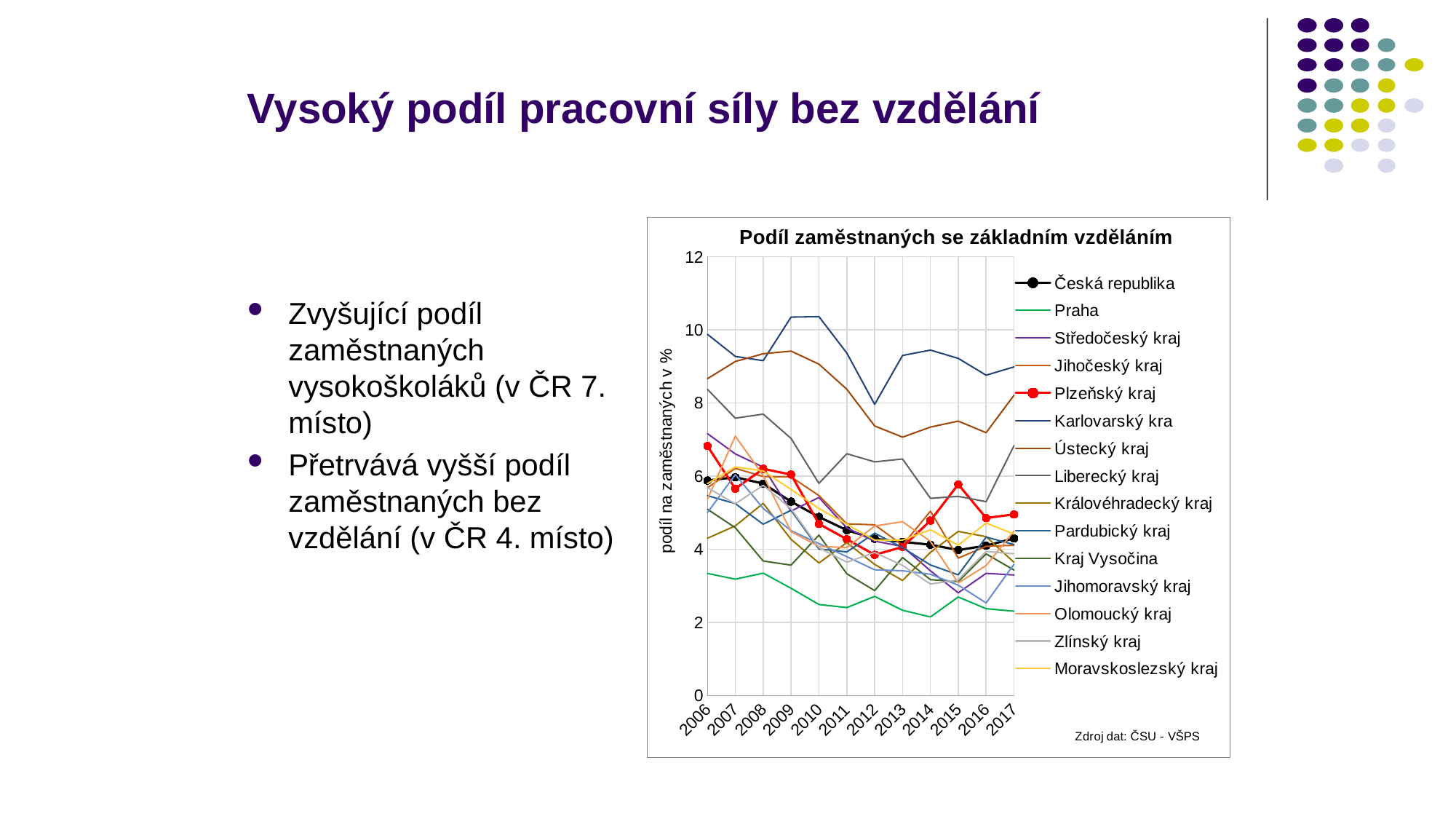

# Vysoký podíl pracovní síly bez vzdělání

### Chart: Podíl zaměstnaných se základním vzděláním

| Category | Česká republika | Praha | Středočeský kraj | Jihočeský kraj | Plzeňský kraj  | Karlovarský kra | Ústecký kraj | Liberecký kraj | Královéhradecký kraj | Pardubický kraj | Kraj Vysočina | Jihomoravský kraj | Olomoucký kraj | Zlínský kraj | Moravskoslezský kraj |
|---|---|---|---|---|---|---|---|---|---|---|---|---|---|---|---|
| 2006 | 5.876827842928904 | 3.335658317822059 | 7.1592055244492645 | 5.677336030143386 | 6.818472716465349 | 9.875008847510678 | 8.65988255944343 | 8.37101172450237 | 4.297208903333799 | 5.460813969630921 | 5.0908072436898335 | 4.999215596357804 | 5.366244587931775 | 5.681829765785519 | 5.792789424730574 |
| 2007 | 5.9672080937607195 | 3.178904303577368 | 6.60434685928153 | 6.211017881920116 | 5.652867058505411 | 9.269851680070062 | 9.13152569171683 | 7.581702210767518 | 4.636187868807153 | 5.245183409079805 | 4.5857367954404715 | 6.038061546053011 | 7.091100916489681 | 5.240552916118082 | 6.250149451685604 |
| 2008 | 5.793633935641148 | 3.3440389794100915 | 6.2423927463945095 | 5.986199110809322 | 6.196142410653344 | 9.153840433318905 | 9.343695508094175 | 7.692468995073808 | 5.253162825621057 | 4.680320322959023 | 3.6761951545231564 | 5.113041592273586 | 6.014651440499455 | 5.746689108989142 | 6.138877382572866 |
| 2009 | 5.2992104954696835 | 2.930658000419285 | 5.041579388304112 | 5.976393633925127 | 6.040959246387075 | 10.344488562805056 | 9.414449960870403 | 7.0289193784278465 | 4.267858527939962 | 5.063130517654834 | 3.562539254674524 | 4.505270819681686 | 4.479095784036969 | 5.1041150415531105 | 5.630339789933271 |
| 2010 | 4.882190045552496 | 2.4861146643402012 | 5.412652628981145 | 5.465246139854672 | 4.69035665151194 | 10.358015764499655 | 9.058225718940067 | 5.798807323516502 | 3.6219527112233063 | 4.003698763848656 | 4.384812048388279 | 4.152641718537371 | 4.076679141613333 | 4.041828011539118 | 5.110998463095846 |
| 2011 | 4.518988400773068 | 2.403376122043799 | 4.58001312584557 | 4.69079048758978 | 4.2722723544608465 | 9.361682982062762 | 8.372483115286764 | 6.60934041705616 | 4.179159717556425 | 3.9248184027717907 | 3.3264438439726756 | 3.7931227147126525 | 4.043221643419318 | 3.643367671535449 | 4.680030034291722 |
| 2012 | 4.282625292405145 | 2.7086226906564987 | 4.2182551180856285 | 4.665779587893495 | 3.844308528627291 | 7.960106040869021 | 7.3687138738656 | 6.387081974114781 | 3.583278878078337 | 4.4360235299071435 | 2.8659417272889067 | 3.436363983212662 | 4.632839701413376 | 3.9096468373835447 | 4.248700505378492 |
| 2013 | 4.199720300890603 | 2.328469522548624 | 4.073663472373154 | 4.1083373897763025 | 4.060281784040153 | 9.295977891376289 | 7.0632305507847795 | 6.465876266020485 | 3.1435222665066656 | 4.039536736196318 | 3.769672151051851 | 3.4089854421519306 | 4.7504587699924805 | 3.5553537557328903 | 4.249890039391131 |
| 2014 | 4.121142414993949 | 2.1464538818106353 | 3.407682084592871 | 5.037659647484298 | 4.781178291926137 | 9.443239513595481 | 7.338112566242756 | 5.388499969082959 | 3.913418351053208 | 3.567866347527044 | 3.16518113486306 | 3.3122305265272414 | 4.21338301906095 | 3.046419218146524 | 4.529625872789649 |
| 2015 | 3.9752260951734777 | 2.691953547266841 | 2.8064941225784015 | 3.7549120209176157 | 5.7714379305598404 | 9.215823231992484 | 7.501621657001862 | 5.4431616701165195 | 4.48466953460898 | 3.297226425962517 | 3.1124945808888906 | 3.0161929594066543 | 3.0760110962185157 | 3.158910873241029 | 4.106336805913516 |
| 2016 | 4.095344766560868 | 2.3720209844869102 | 3.3383693602959474 | 4.076265361139036 | 4.850631767548076 | 8.756230105841745 | 7.185418489552539 | 5.297547122976006 | 4.340647655995477 | 4.329348487925022 | 3.87091766248388 | 2.529704503788546 | 3.552870671486454 | 3.937482410997809 | 4.713065640447779 |
| 2017 | 4.294500108317921 | 2.3035312948356292 | 3.2933777367790134 | 4.107652372060023 | 4.949951063662097 | 8.982993171331374 | 8.208544363664206 | 6.828730155701005 | 3.6383359047664383 | 4.125383014930721 | 3.427250715075094 | 3.5874646396877417 | 4.497663393204179 | 3.872675139851221 | 4.412033623366141 |
Zvyšující podíl zaměstnaných vysokoškoláků (v ČR 7. místo)
Přetrvává vyšší podíl zaměstnaných bez vzdělání (v ČR 4. místo)